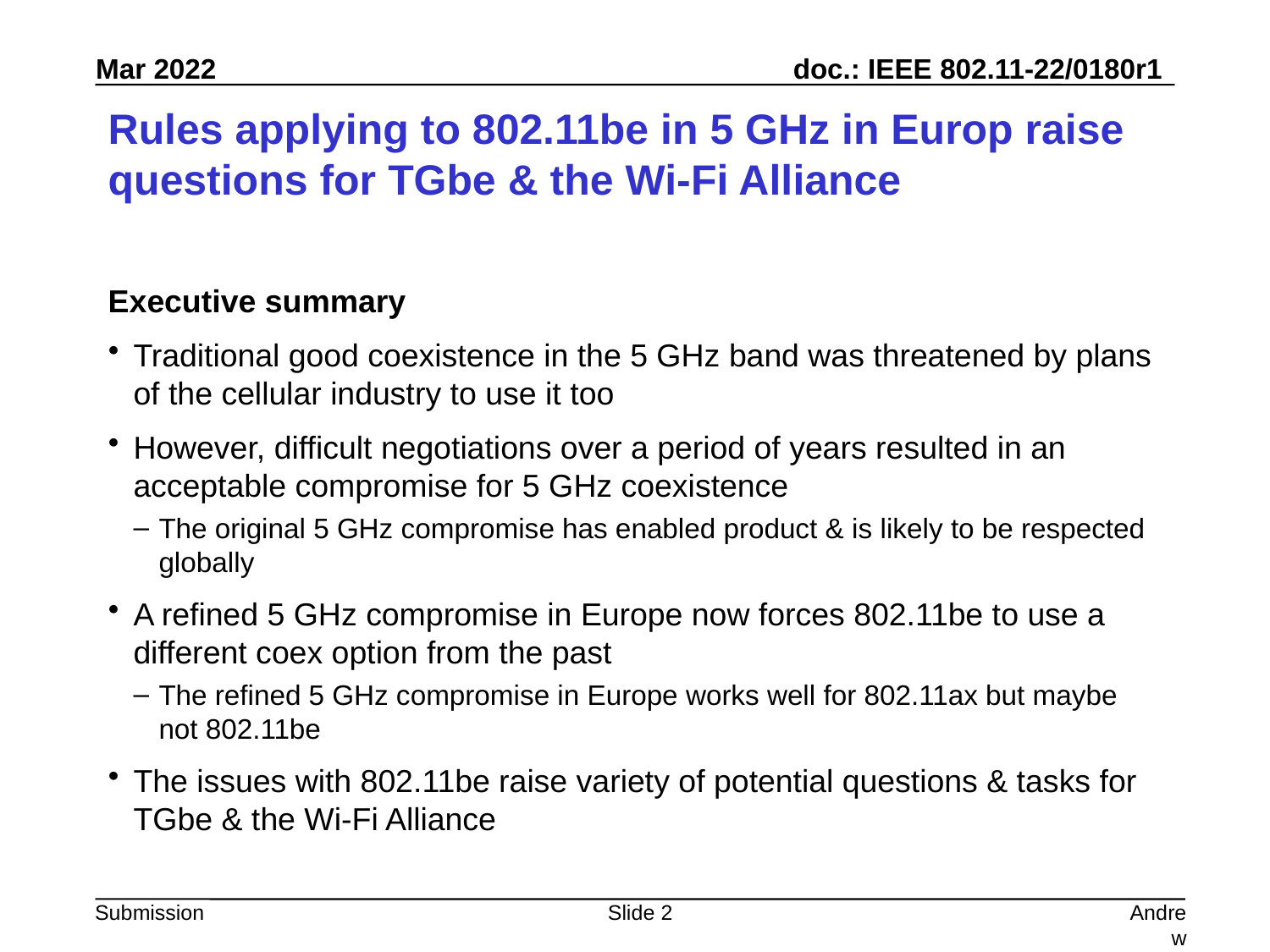

# Rules applying to 802.11be in 5 GHz in Europ raise questions for TGbe & the Wi-Fi Alliance
Executive summary
Traditional good coexistence in the 5 GHz band was threatened by plans of the cellular industry to use it too
However, difficult negotiations over a period of years resulted in an acceptable compromise for 5 GHz coexistence
The original 5 GHz compromise has enabled product & is likely to be respected globally
A refined 5 GHz compromise in Europe now forces 802.11be to use a different coex option from the past
The refined 5 GHz compromise in Europe works well for 802.11ax but maybe not 802.11be
The issues with 802.11be raise variety of potential questions & tasks for TGbe & the Wi-Fi Alliance
Slide 2
Andrew Myles, Cisco